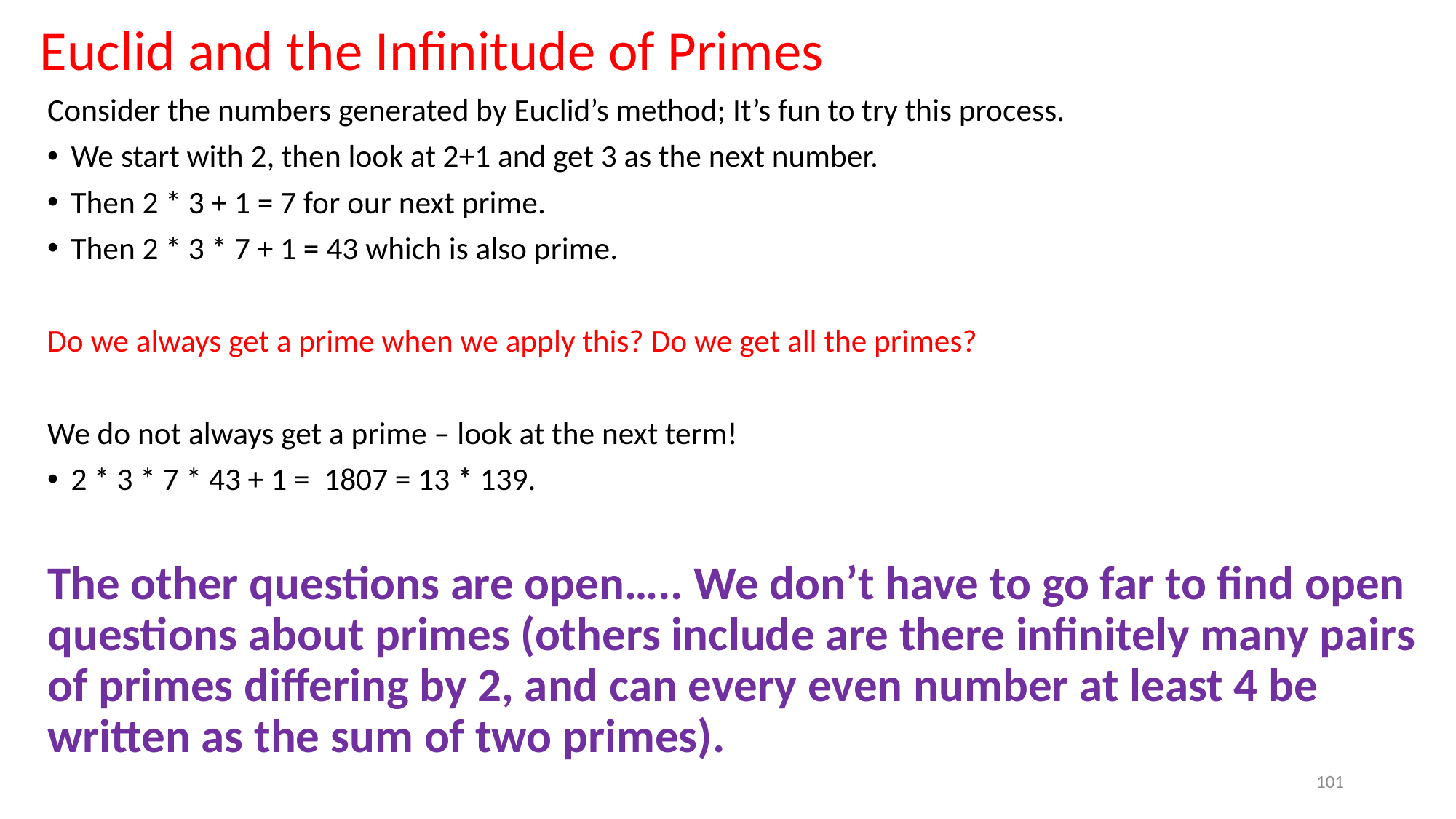

# Euclid and the Infinitude of Primes
Consider the numbers generated by Euclid’s method; It’s fun to try this process.
We start with 2, then look at 2+1 and get 3 as the next number.
Then 2 * 3 + 1 = 7 for our next prime.
Then 2 * 3 * 7 + 1 = 43 which is also prime.

Do we always get a prime when we apply this? Do we get all the primes?

We do not always get a prime – look at the next term!
2 * 3 * 7 * 43 + 1 =  1807 = 13 * 139.

The other questions are open….. We don’t have to go far to find open questions about primes (others include are there infinitely many pairs of primes differing by 2, and can every even number at least 4 be written as the sum of two primes).

101